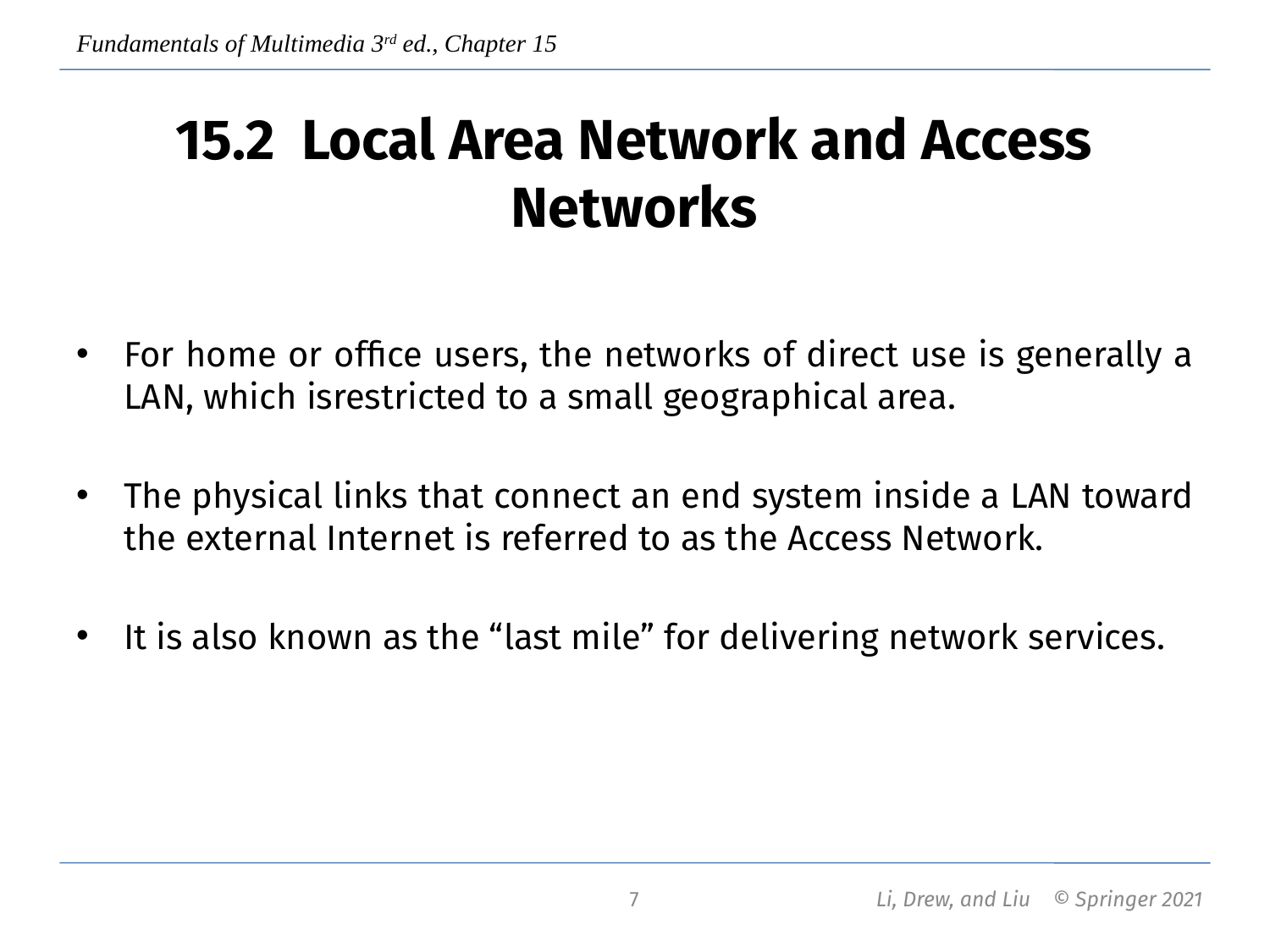

# 15.2  Local Area Network and Access Networks
For home or office users, the networks of direct use is generally a LAN, which isrestricted to a small geographical area.

The physical links that connect an end system inside a LAN toward the external Internet is referred to as the Access Network.

It is also known as the “last mile” for delivering network services.
7